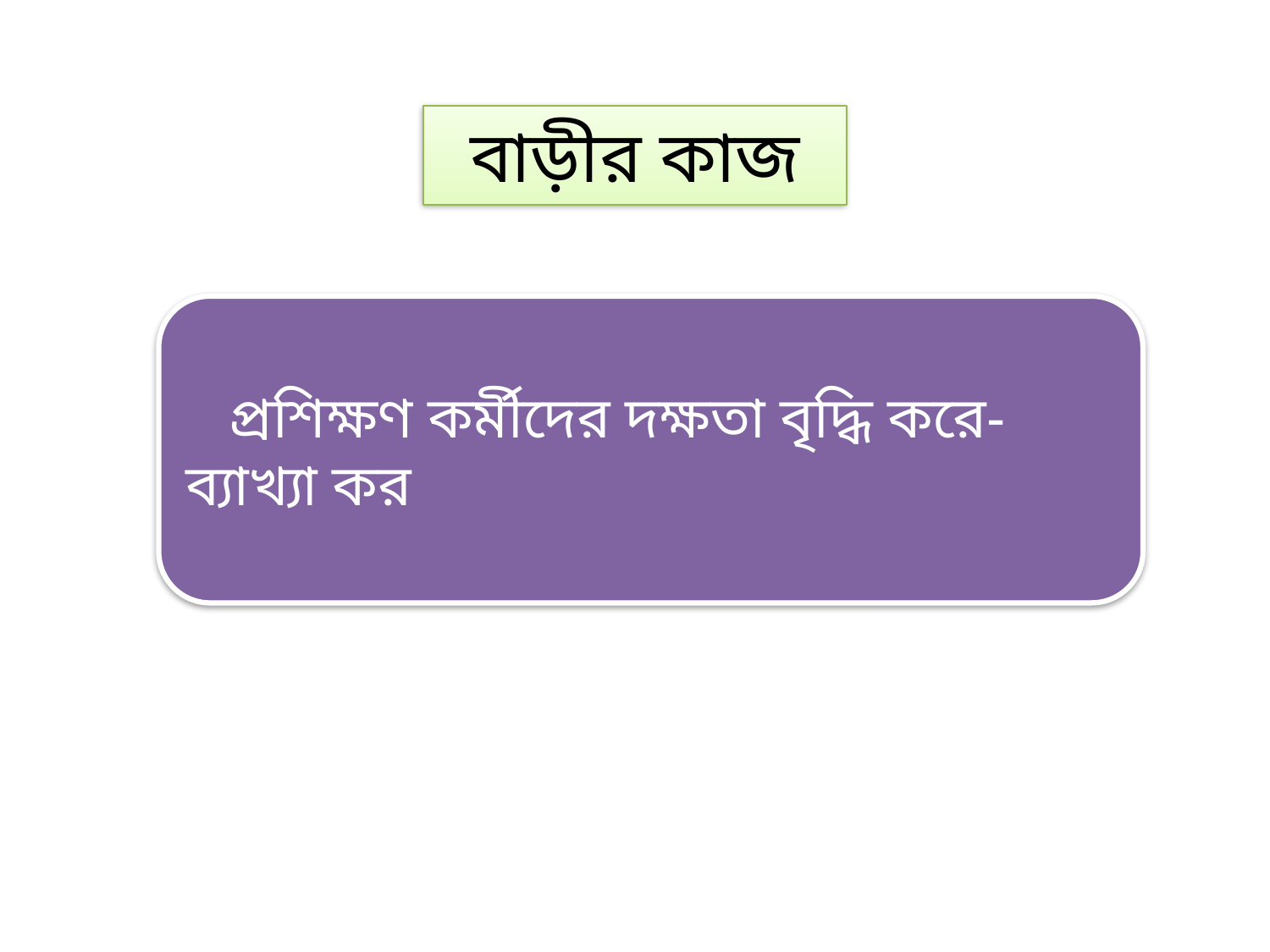

বাড়ীর কাজ
   প্রশিক্ষণ কর্মীদের দক্ষতা বৃদ্ধি করে- ব্যাখ্যা কর